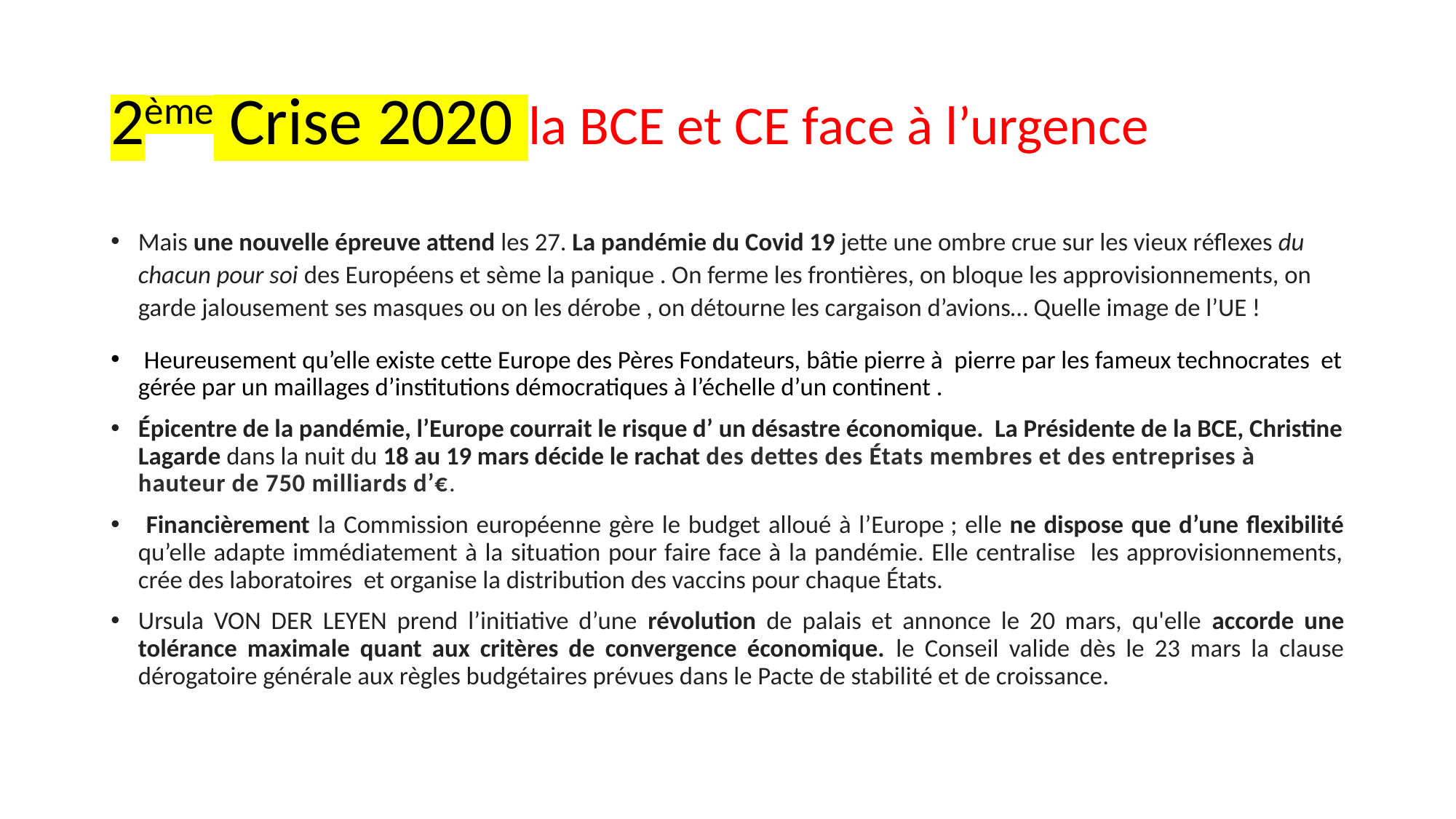

# 2ème Crise 2020 la BCE et CE face à l’urgence
Mais une nouvelle épreuve attend les 27. La pandémie du Covid 19 jette une ombre crue sur les vieux réflexes du chacun pour soi des Européens et sème la panique . On ferme les frontières, on bloque les approvisionnements, on garde jalousement ses masques ou on les dérobe , on détourne les cargaison d’avions… Quelle image de l’UE !
 Heureusement qu’elle existe cette Europe des Pères Fondateurs, bâtie pierre à  pierre par les fameux technocrates  et gérée par un maillages d’institutions démocratiques à l’échelle d’un continent .
Épicentre de la pandémie, l’Europe courrait le risque d’ un désastre économique.  La Présidente de la BCE, Christine Lagarde dans la nuit du 18 au 19 mars décide le rachat des dettes des États membres et des entreprises à hauteur de 750 milliards d’€.
 Financièrement la Commission européenne gère le budget alloué à l’Europe ; elle ne dispose que d’une flexibilité qu’elle adapte immédiatement à la situation pour faire face à la pandémie. Elle centralise  les approvisionnements, crée des laboratoires  et organise la distribution des vaccins pour chaque États.
Ursula VON DER LEYEN prend l’initiative d’une révolution de palais et annonce le 20 mars, qu'elle accorde une tolérance maximale quant aux critères de convergence économique. le Conseil valide dès le 23 mars la clause dérogatoire générale aux règles budgétaires prévues dans le Pacte de stabilité et de croissance.